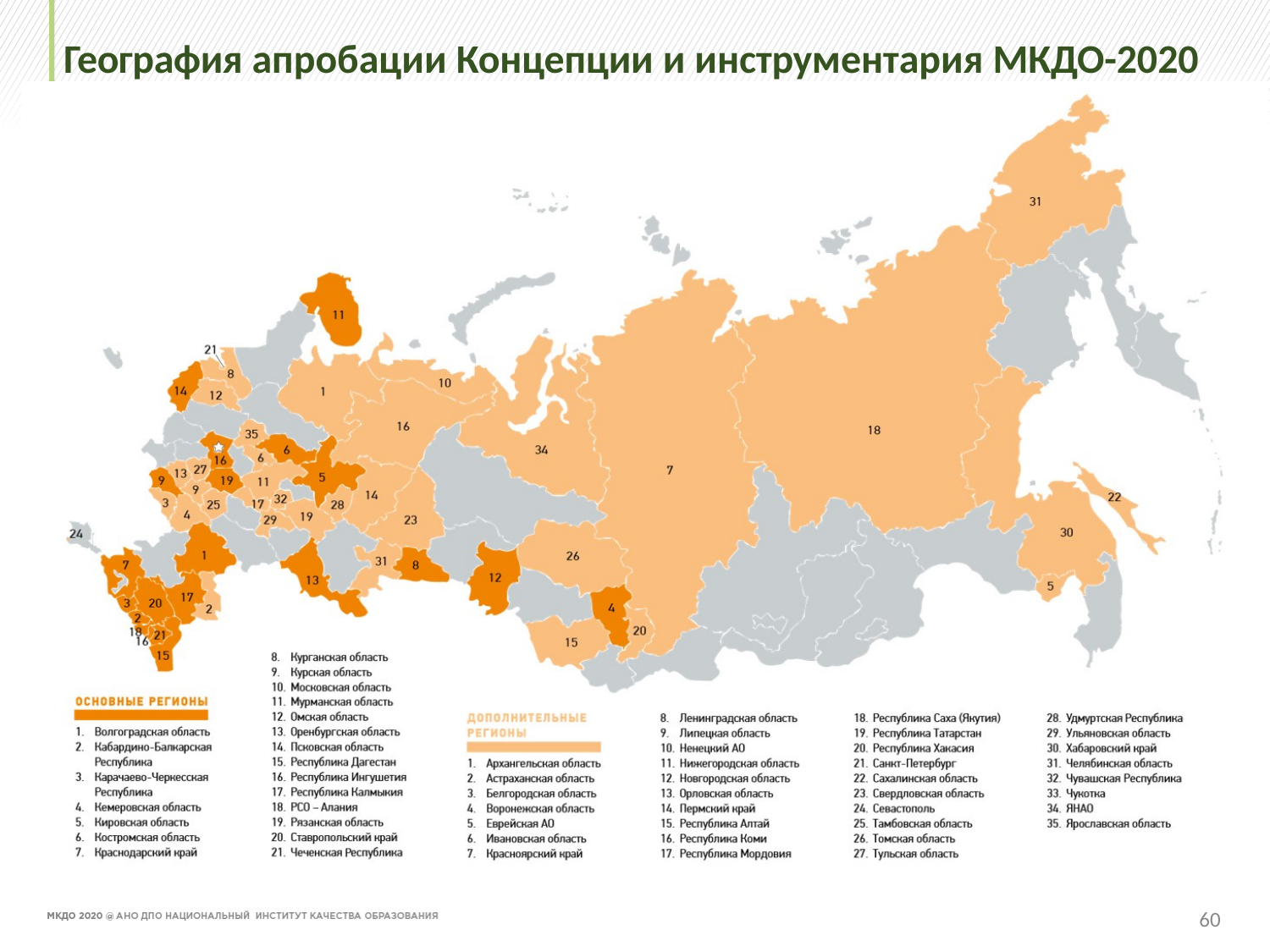

География апробации Концепции и инструментария МКДО-2020

60